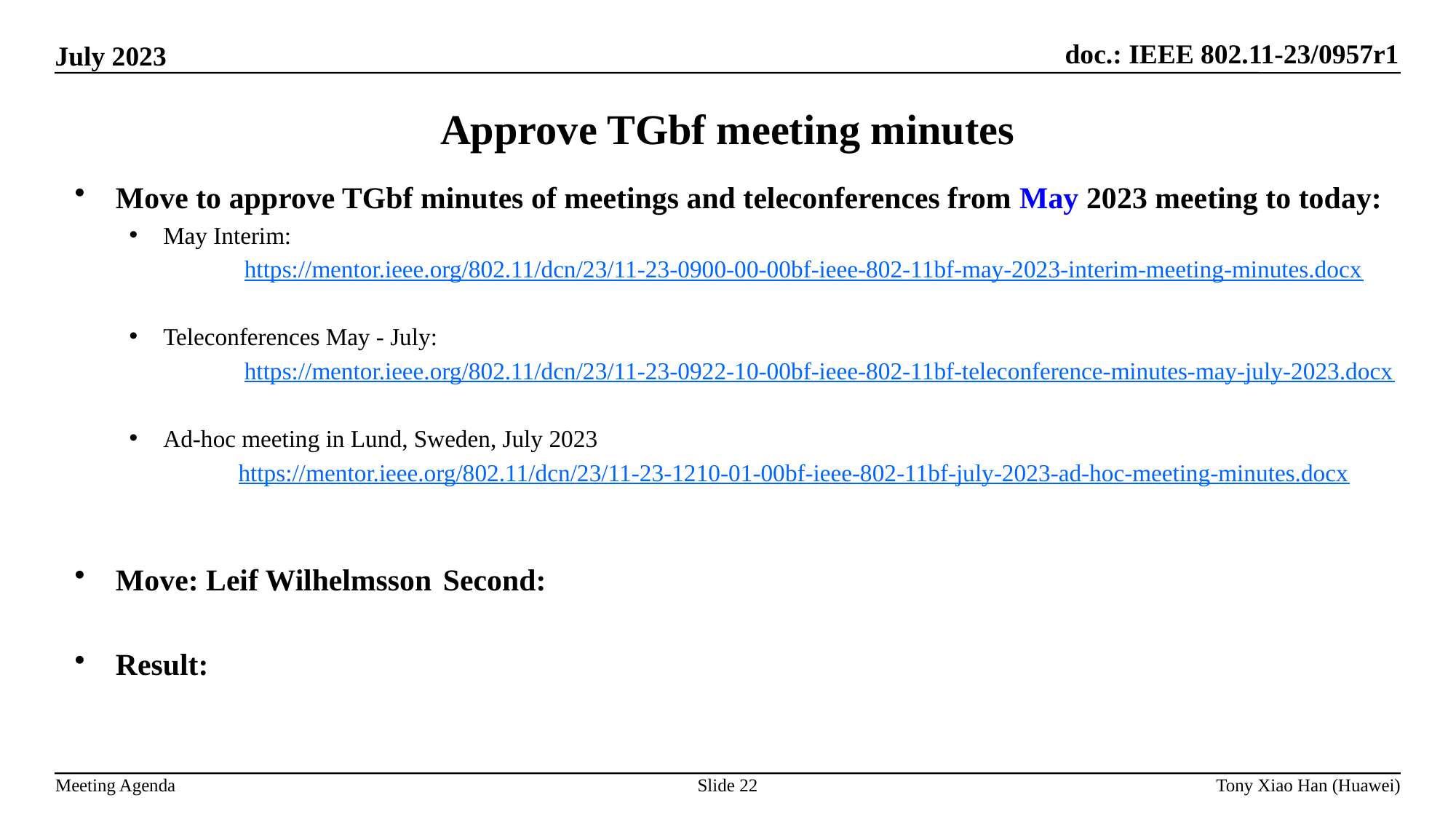

Approve TGbf meeting minutes
Move to approve TGbf minutes of meetings and teleconferences from May 2023 meeting to today:
May Interim:
	 https://mentor.ieee.org/802.11/dcn/23/11-23-0900-00-00bf-ieee-802-11bf-may-2023-interim-meeting-minutes.docx

Teleconferences May - July:
	 https://mentor.ieee.org/802.11/dcn/23/11-23-0922-10-00bf-ieee-802-11bf-teleconference-minutes-may-july-2023.docx

Ad-hoc meeting in Lund, Sweden, July 2023
	https://mentor.ieee.org/802.11/dcn/23/11-23-1210-01-00bf-ieee-802-11bf-july-2023-ad-hoc-meeting-minutes.docx

Move: Leif Wilhelmsson 	Second:

Result: